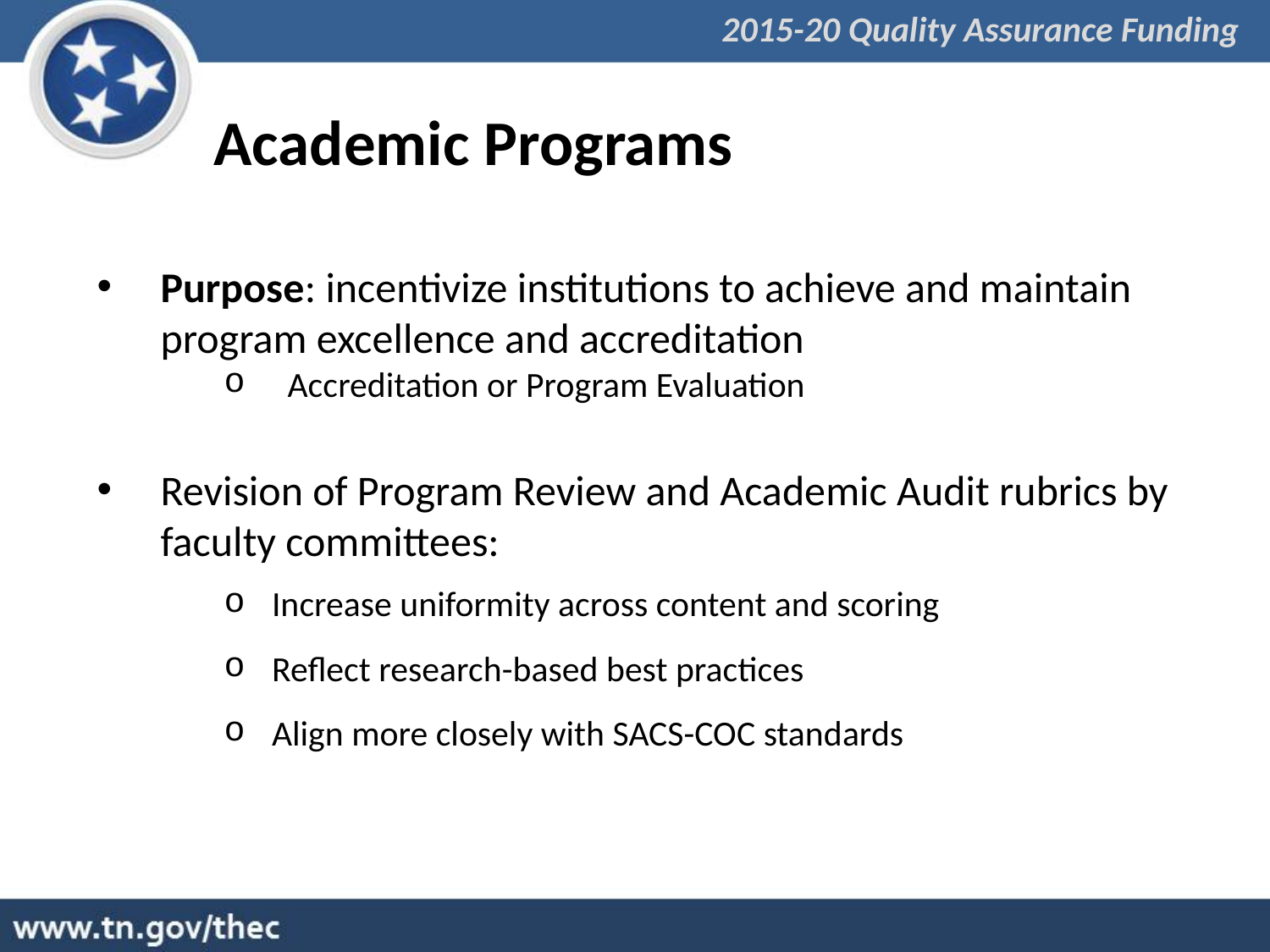

2015-20 Quality Assurance Funding
# Academic Programs
Purpose: incentivize institutions to achieve and maintain program excellence and accreditation
Accreditation or Program Evaluation

Revision of Program Review and Academic Audit rubrics by faculty committees:

Increase uniformity across content and scoring

Reflect research-based best practices

Align more closely with SACS-COC standards